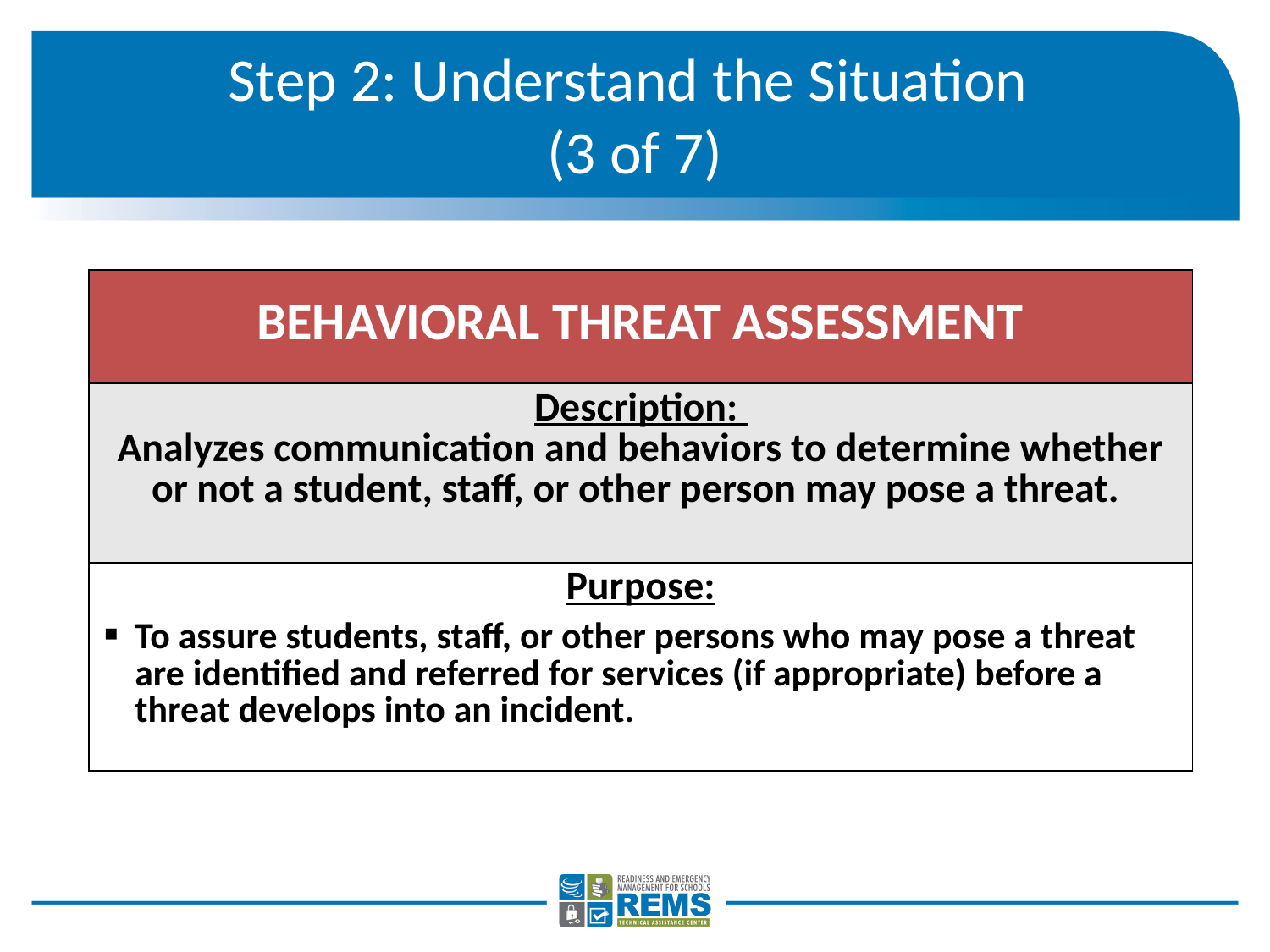

# Step 2: Understand the Situation (3 of 7)
| BEHAVIORAL THREAT ASSESSMENT |
| --- |
| Description: Analyzes communication and behaviors to determine whether or not a student, staff, or other person may pose a threat. |
| Purpose: To assure students, staff, or other persons who may pose a threat are identified and referred for services (if appropriate) before a threat develops into an incident. |